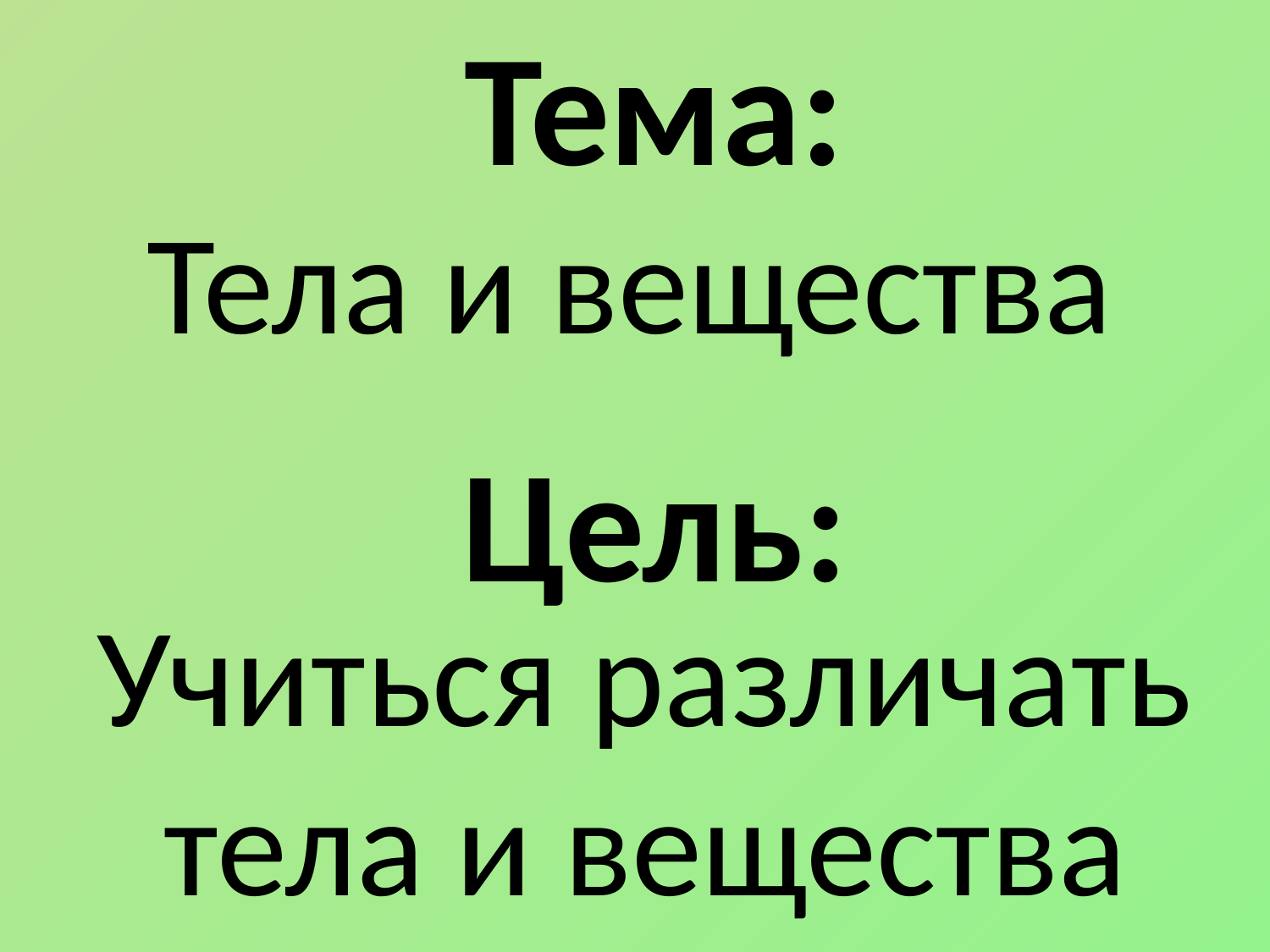

# Тема:
Тела и вещества
Цель:
Учиться различать тела и вещества